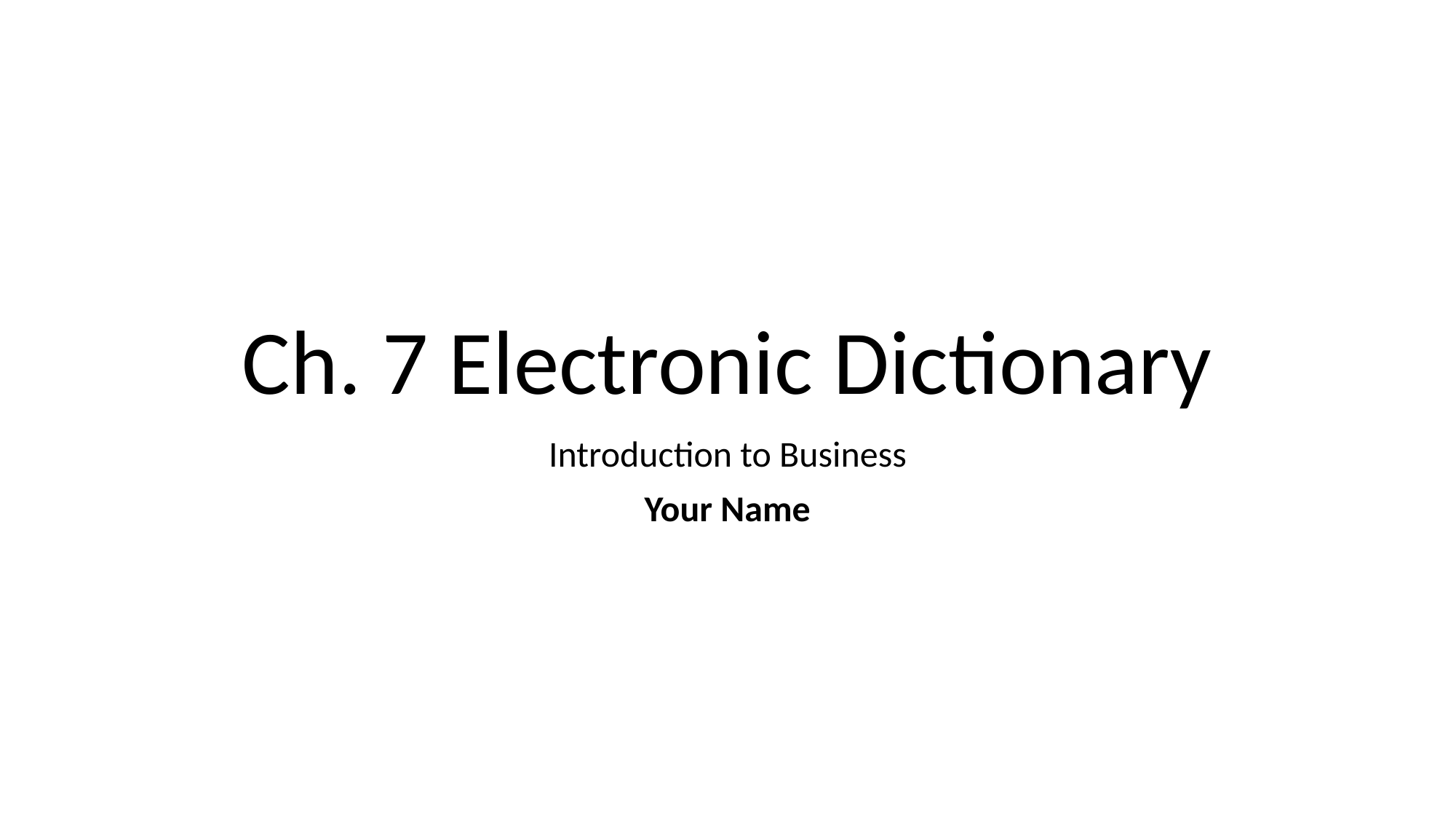

# Ch. 7 Electronic Dictionary
Introduction to Business
Your Name